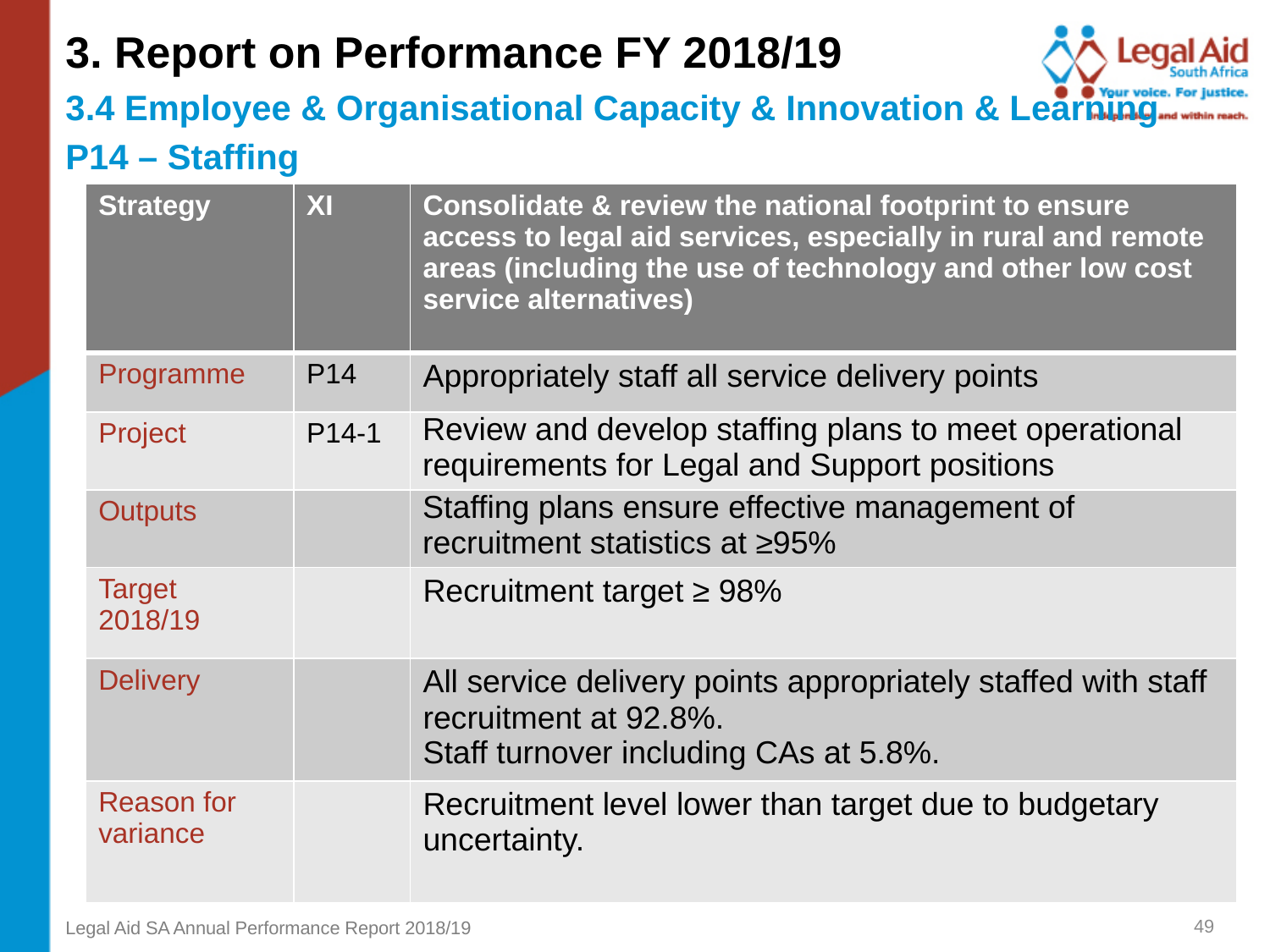

3. Report on Performance FY 2018/19
3.4 Employee & Organisational Capacity & Innovation & Learning
P14 – Staffing
| Strategy | XI | Consolidate & review the national footprint to ensure access to legal aid services, especially in rural and remote areas (including the use of technology and other low cost service alternatives) |
| --- | --- | --- |
| Programme | P14 | Appropriately staff all service delivery points |
| Project | P14-1 | Review and develop staffing plans to meet operational requirements for Legal and Support positions |
| Outputs |  | Staffing plans ensure effective management of recruitment statistics at ≥95% |
| Target 2018/19 |  | Recruitment target ≥ 98% |
| Delivery |  | All service delivery points appropriately staffed with staff recruitment at 92.8%. Staff turnover including CAs at 5.8%. |
| Reason for variance |  | Recruitment level lower than target due to budgetary uncertainty. |
49
Legal Aid SA Annual Performance Report 2018/19